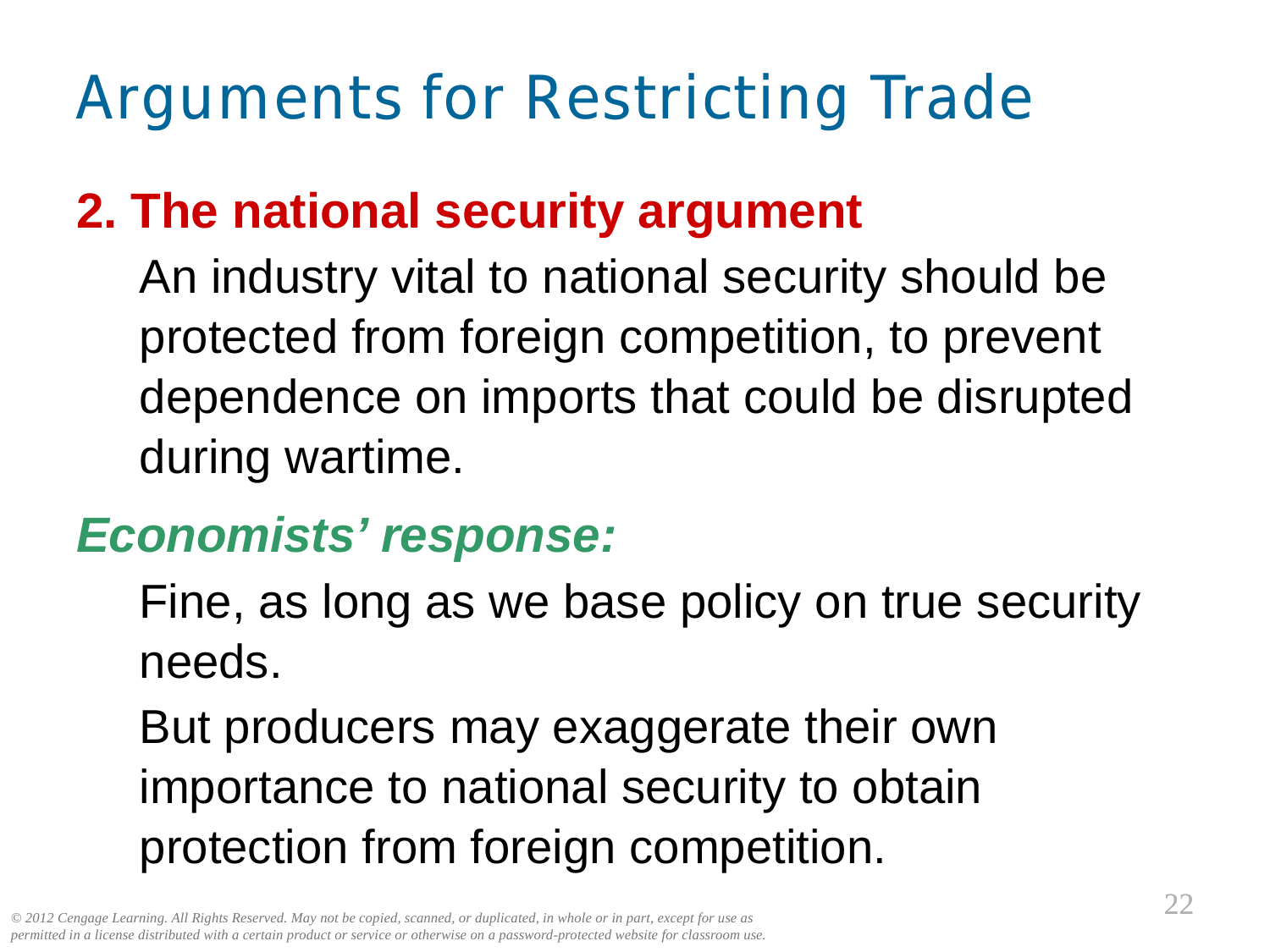

# Arguments for Restricting Trade
0
2. The national security argument
	An industry vital to national security should be protected from foreign competition, to prevent dependence on imports that could be disrupted during wartime.
Economists’ response:
	Fine, as long as we base policy on true security needs.
	But producers may exaggerate their own importance to national security to obtain protection from foreign competition.